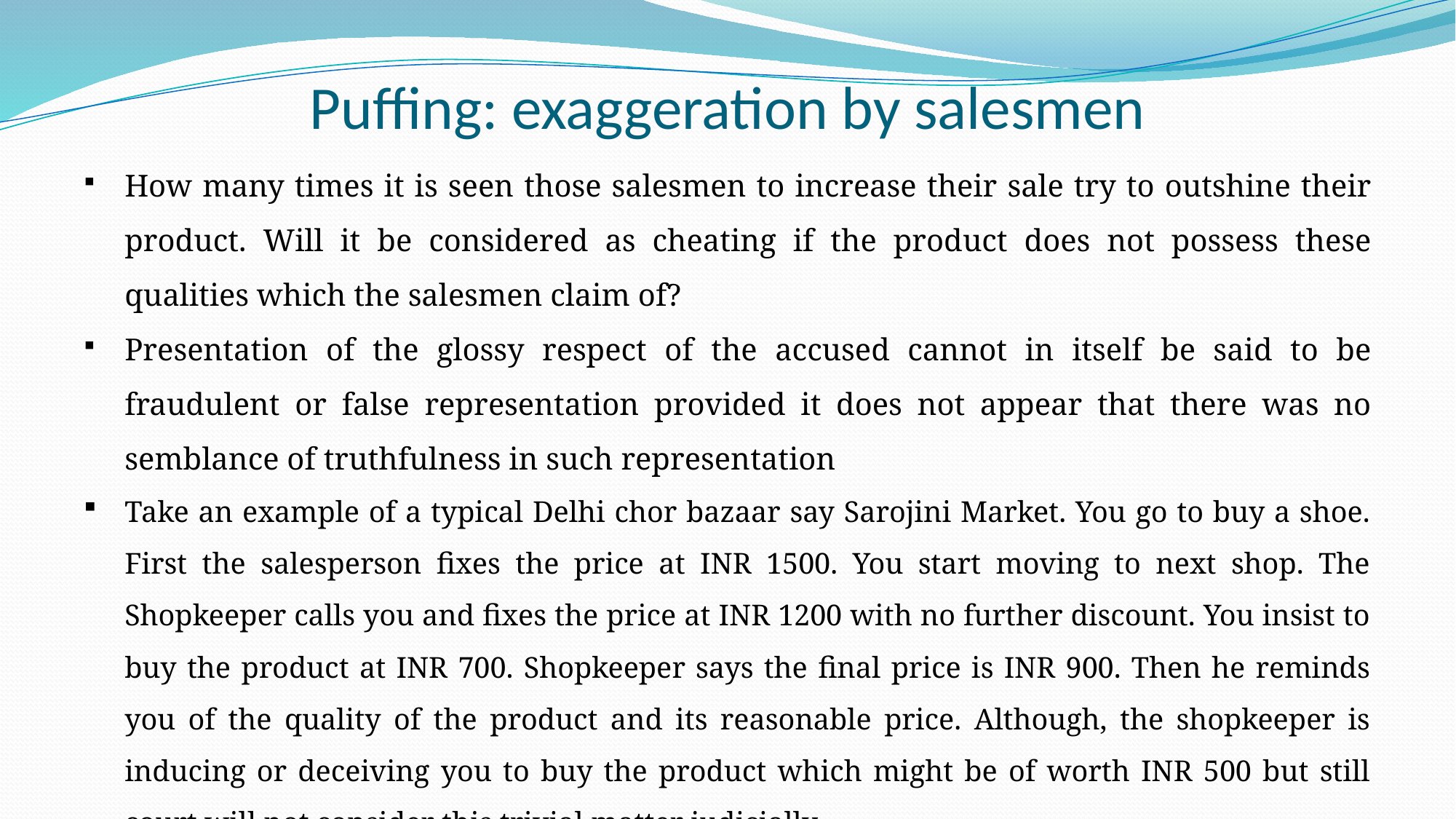

# Puffing: exaggeration by salesmen
How many times it is seen those salesmen to increase their sale try to outshine their product. Will it be considered as cheating if the product does not possess these qualities which the salesmen claim of?
Presentation of the glossy respect of the accused cannot in itself be said to be fraudulent or false representation provided it does not appear that there was no semblance of truthfulness in such representation
Take an example of a typical Delhi chor bazaar say Sarojini Market. You go to buy a shoe. First the salesperson fixes the price at INR 1500. You start moving to next shop. The Shopkeeper calls you and fixes the price at INR 1200 with no further discount. You insist to buy the product at INR 700. Shopkeeper says the final price is INR 900. Then he reminds you of the quality of the product and its reasonable price. Although, the shopkeeper is inducing or deceiving you to buy the product which might be of worth INR 500 but still court will not consider this trivial matter judicially.